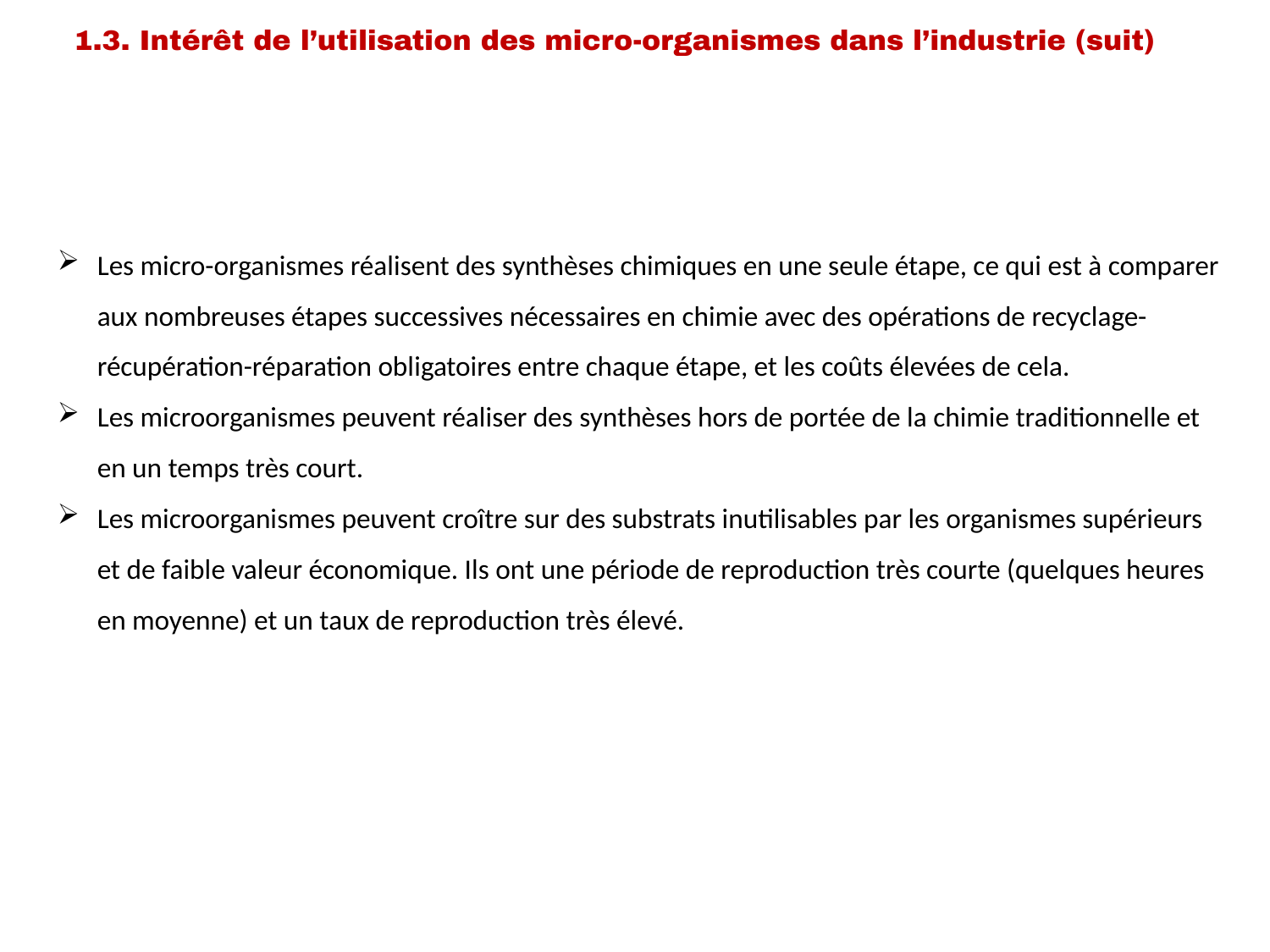

1.3. Intérêt de l’utilisation des micro-organismes dans l’industrie (suit)
Les micro-organismes réalisent des synthèses chimiques en une seule étape, ce qui est à comparer aux nombreuses étapes successives nécessaires en chimie avec des opérations de recyclage-récupération-réparation obligatoires entre chaque étape, et les coûts élevées de cela.
Les microorganismes peuvent réaliser des synthèses hors de portée de la chimie traditionnelle et en un temps très court.
Les microorganismes peuvent croître sur des substrats inutilisables par les organismes supérieurs et de faible valeur économique. Ils ont une période de reproduction très courte (quelques heures en moyenne) et un taux de reproduction très élevé.